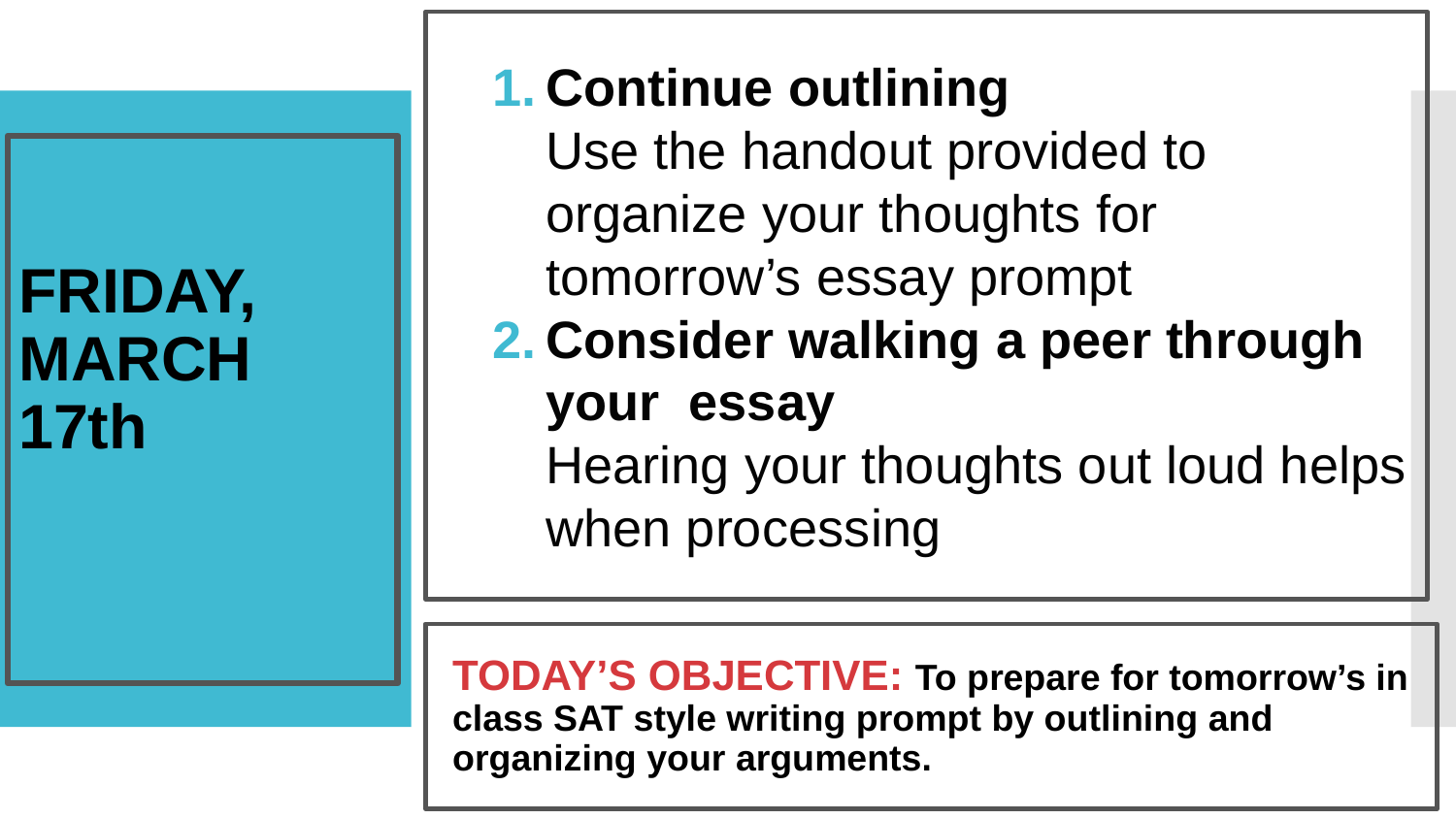

Continue outlining
Use the handout provided to organize your thoughts for tomorrow’s essay prompt
Consider walking a peer through your  essay
Hearing your thoughts out loud helps when processing
# FRIDAY, MARCH 17th

TODAY’S OBJECTIVE: To prepare for tomorrow’s in class SAT style writing prompt by outlining and organizing your arguments.